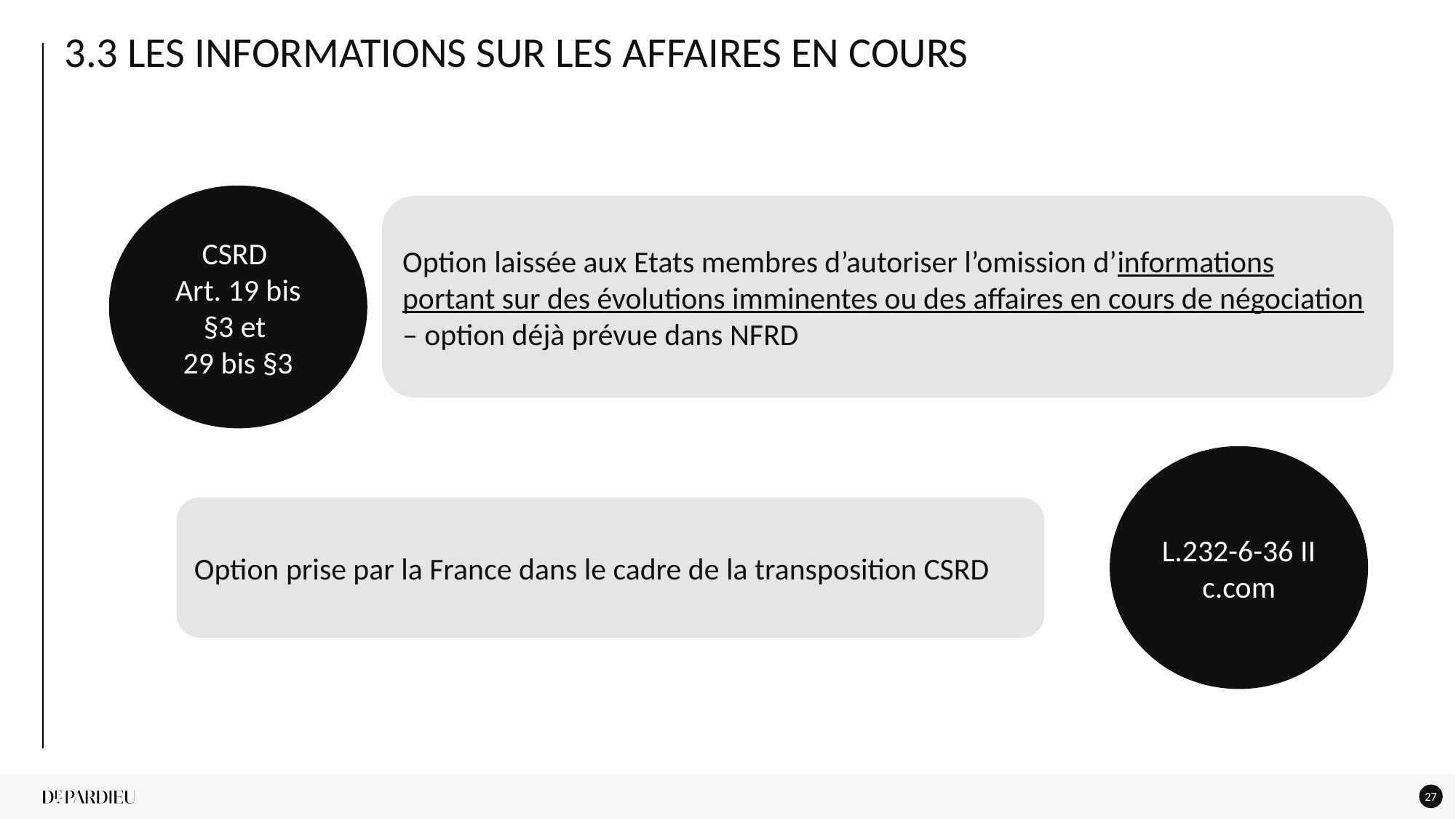

3.3 LES INFORMATIONS SUR LES AFFAIRES EN COURS

CSRD
Art. 19 bis §3 et
29 bis §3
Option laissée aux Etats membres d’autoriser l’omission d’informations portant sur des évolutions imminentes ou des affaires en cours de négociation – option déjà prévue dans NFRD
L.232-6-36 II c.com
Option prise par la France dans le cadre de la transposition CSRD
27